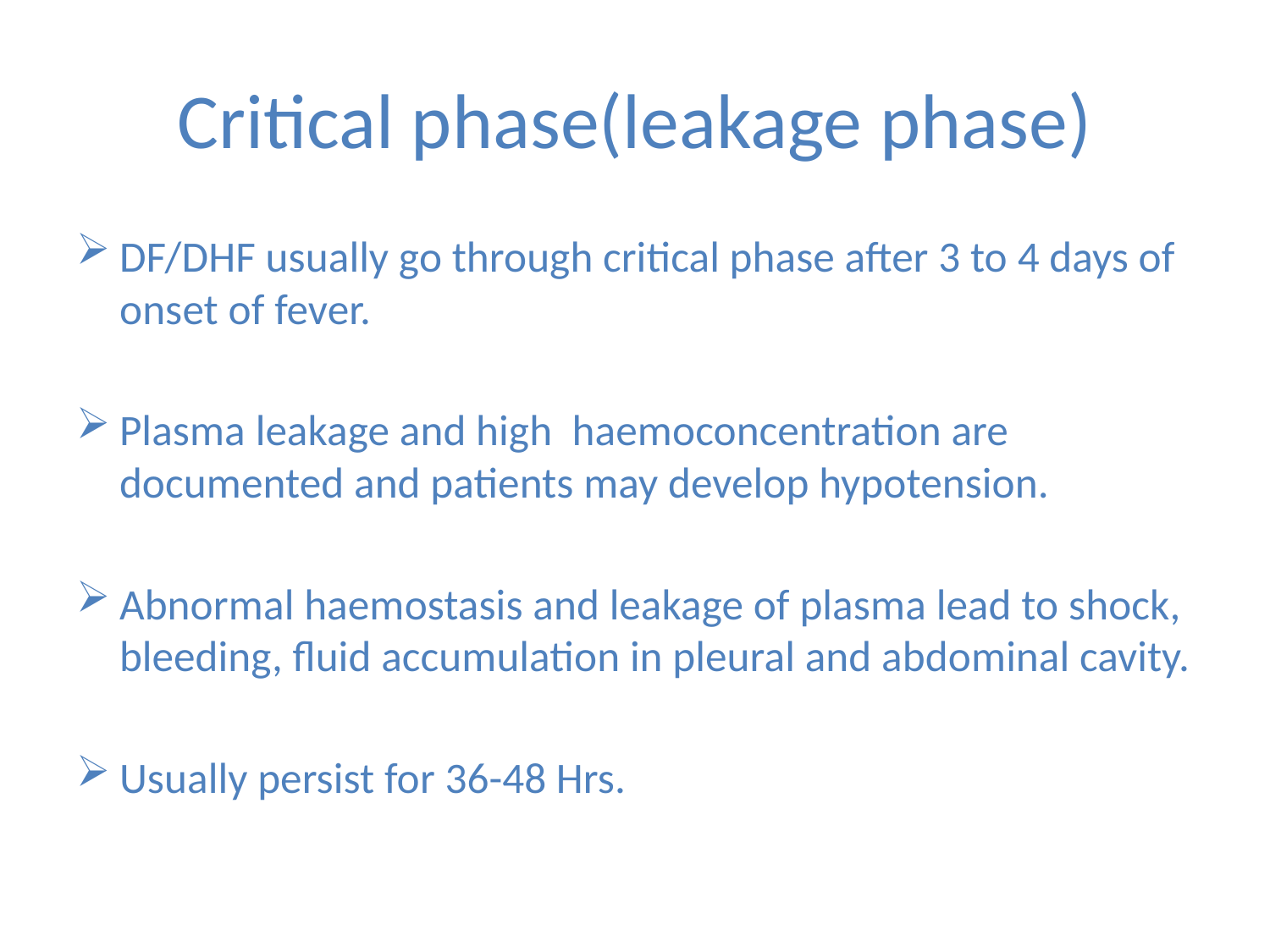

# Critical phase(leakage phase)
DF/DHF usually go through critical phase after 3 to 4 days of onset of fever.

Plasma leakage and high  haemoconcentration are documented and patients may develop hypotension.

Abnormal haemostasis and leakage of plasma lead to shock, bleeding, fluid accumulation in pleural and abdominal cavity.

Usually persist for 36-48 Hrs.